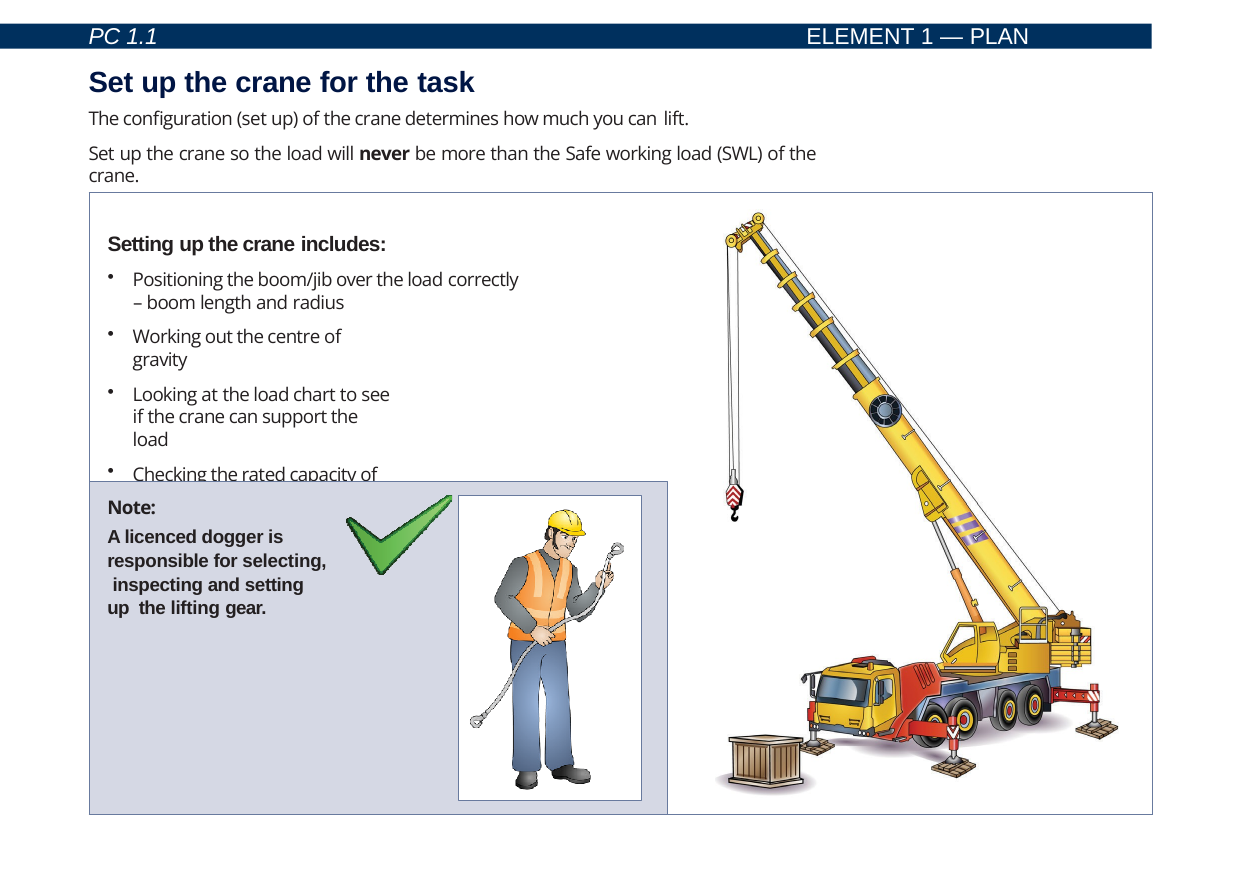

PC 1.1	ELEMENT 1 — PLAN WORK/TASK
# Set up the crane for the task
The configuration (set up) of the crane determines how much you can lift.
Set up the crane so the load will never be more than the Safe working load (SWL) of the crane.

Setting up the crane includes:
Positioning the boom/jib over the load correctly
– boom length and radius
Working out the centre of gravity
Looking at the load chart to see if the crane can support the load
Checking the rated capacity of the crane
Setting up the counterweights to keep the crane balanced.

Note:
A licenced dogger is  responsible for selecting,  inspecting and setting up  the lifting gear.